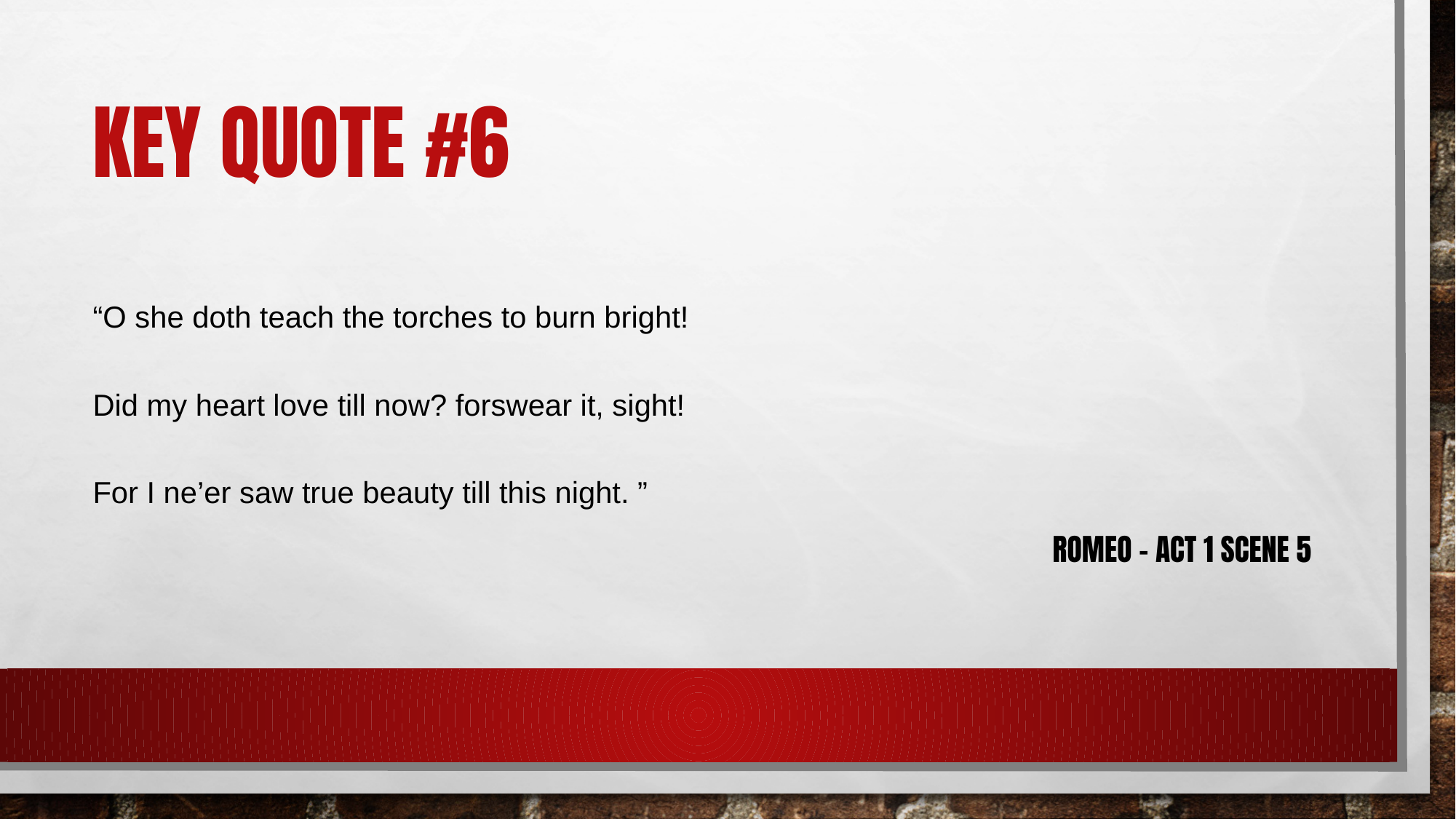

# Key quote #6
“O she doth teach the torches to burn bright!
Did my heart love till now? forswear it, sight!
For I ne’er saw true beauty till this night. ”
Romeo – act 1 scene 5